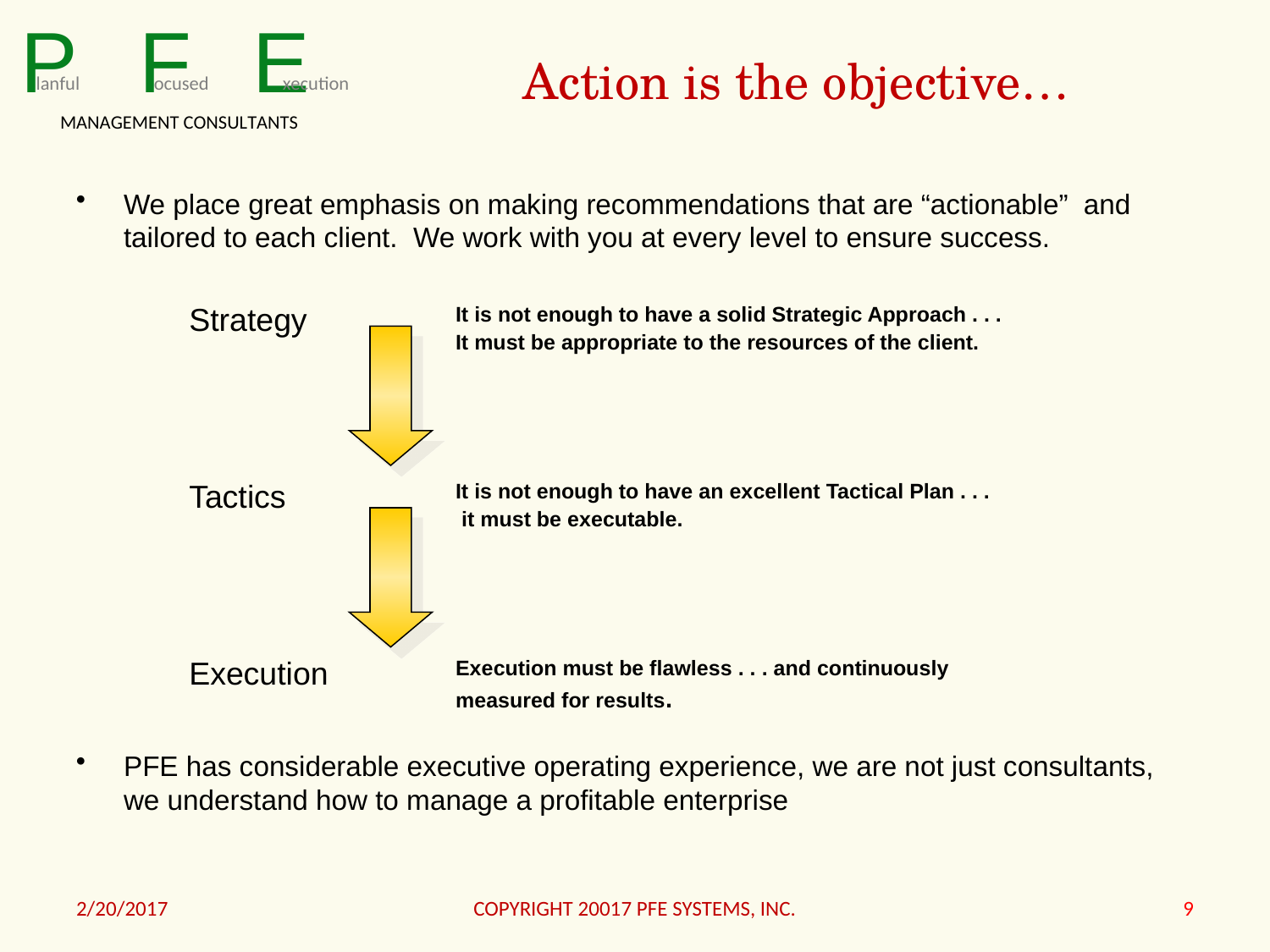

# Action is the objective…
We place great emphasis on making recommendations that are “actionable”  and tailored to each client.  We work with you at every level to ensure success.

PFE has considerable executive operating experience, we are not just consultants, we understand how to manage a profitable enterprise
| Strategy | It is not enough to have a solid Strategic Approach . . . It must be appropriate to the resources of the client. |
| --- | --- |
| Tactics | It is not enough to have an excellent Tactical Plan . . . it must be executable. |
| Execution | Execution must be flawless . . . and continuously measured for results. |

2/20/2017
COPYRIGHT 20017 PFE SYSTEMS, INC.
9